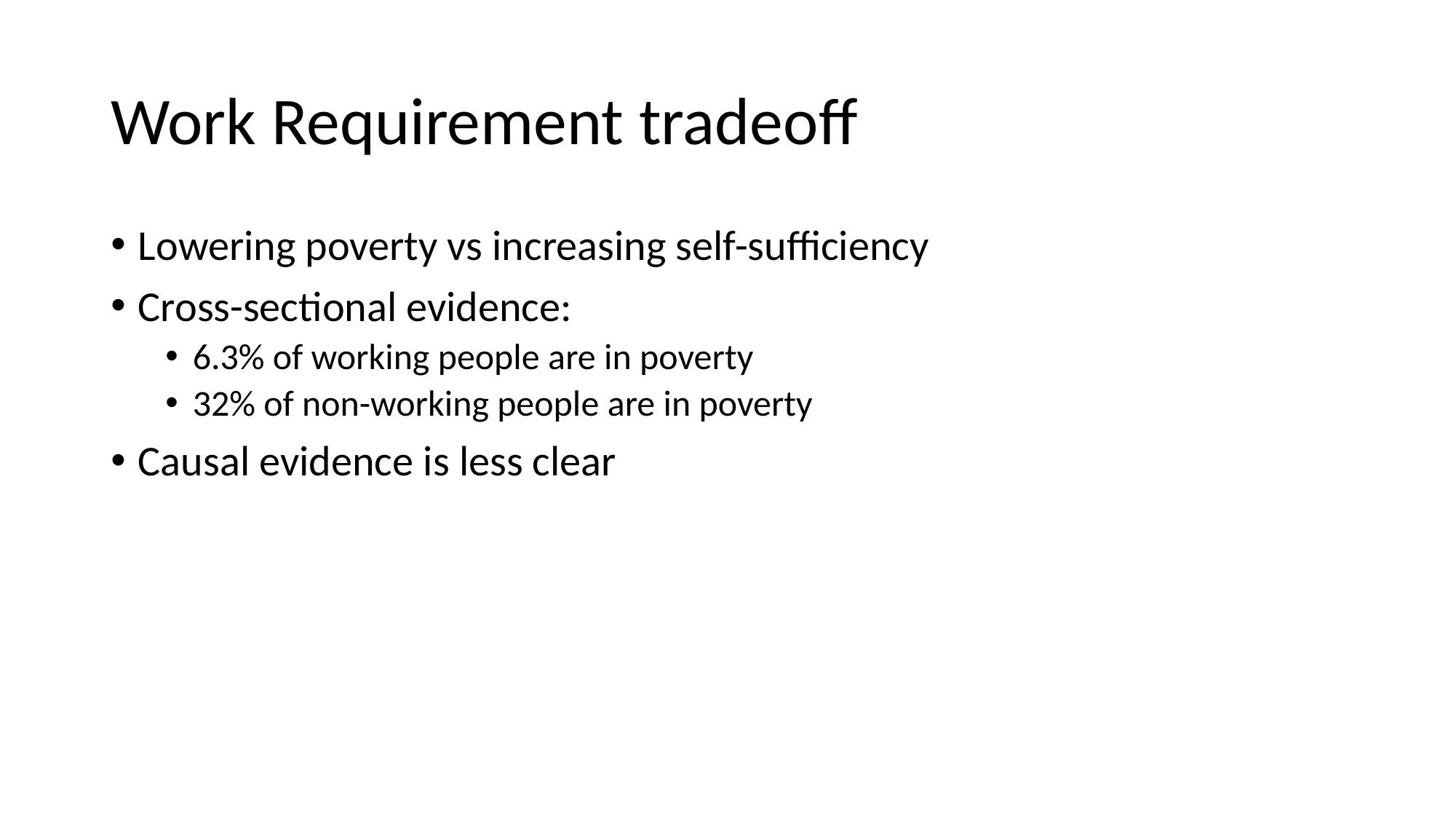

# Work Requirement tradeoff
Lowering poverty vs increasing self-sufficiency
Cross-sectional evidence:
6.3% of working people are in poverty
32% of non-working people are in poverty
Causal evidence is less clear